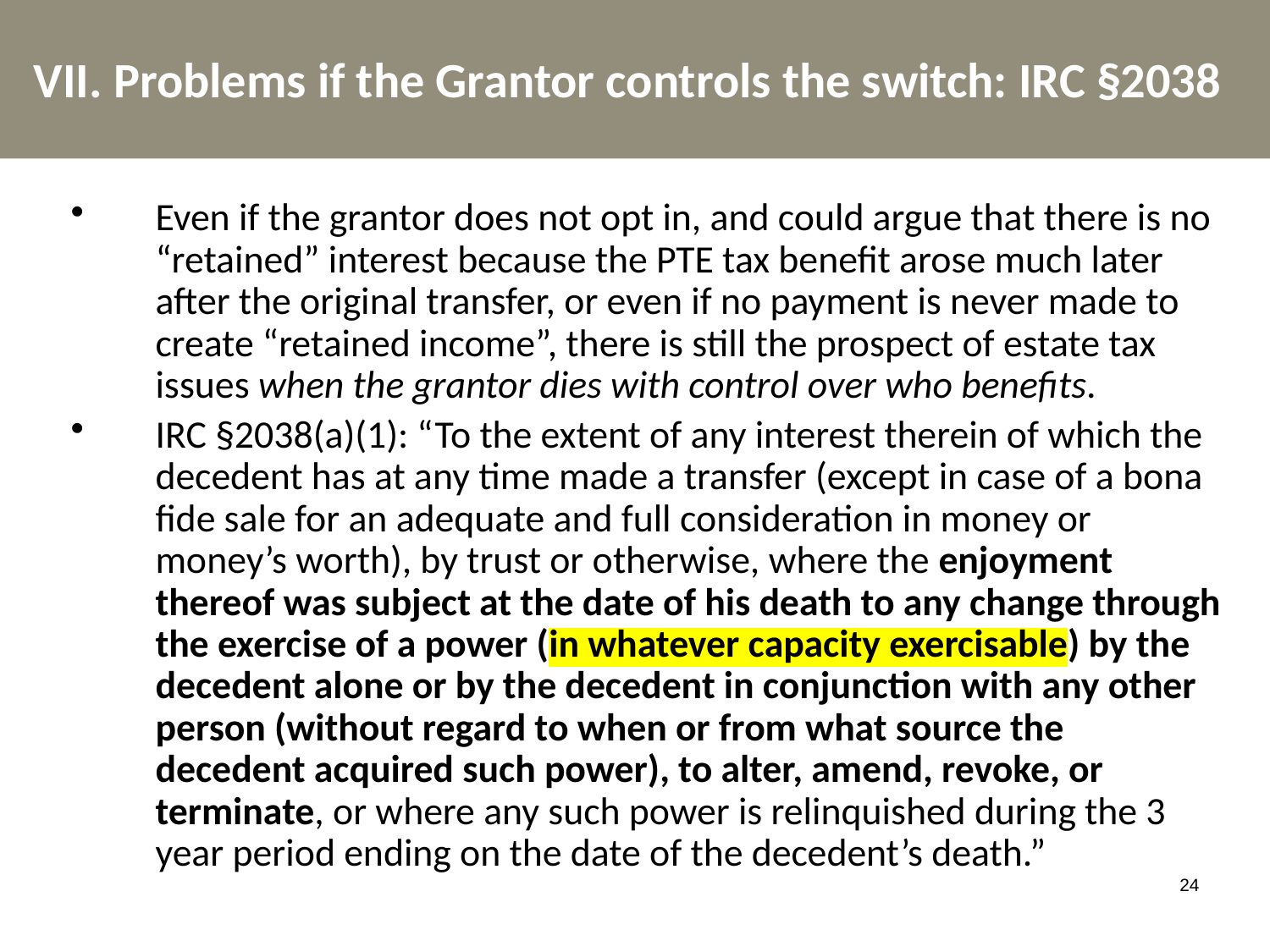

VII. Problems if the Grantor controls the switch: IRC §2038

Even if the grantor does not opt in, and could argue that there is no “retained” interest because the PTE tax benefit arose much later after the original transfer, or even if no payment is never made to create “retained income”, there is still the prospect of estate tax issues when the grantor dies with control over who benefits.
IRC §2038(a)(1): “To the extent of any interest therein of which the decedent has at any time made a transfer (except in case of a bona fide sale for an adequate and full consideration in money or money’s worth), by trust or otherwise, where the enjoyment thereof was subject at the date of his death to any change through the exercise of a power (in whatever capacity exercisable) by the decedent alone or by the decedent in conjunction with any other person (without regard to when or from what source the decedent acquired such power), to alter, amend, revoke, or terminate, or where any such power is relinquished during the 3 year period ending on the date of the decedent’s death.”
24